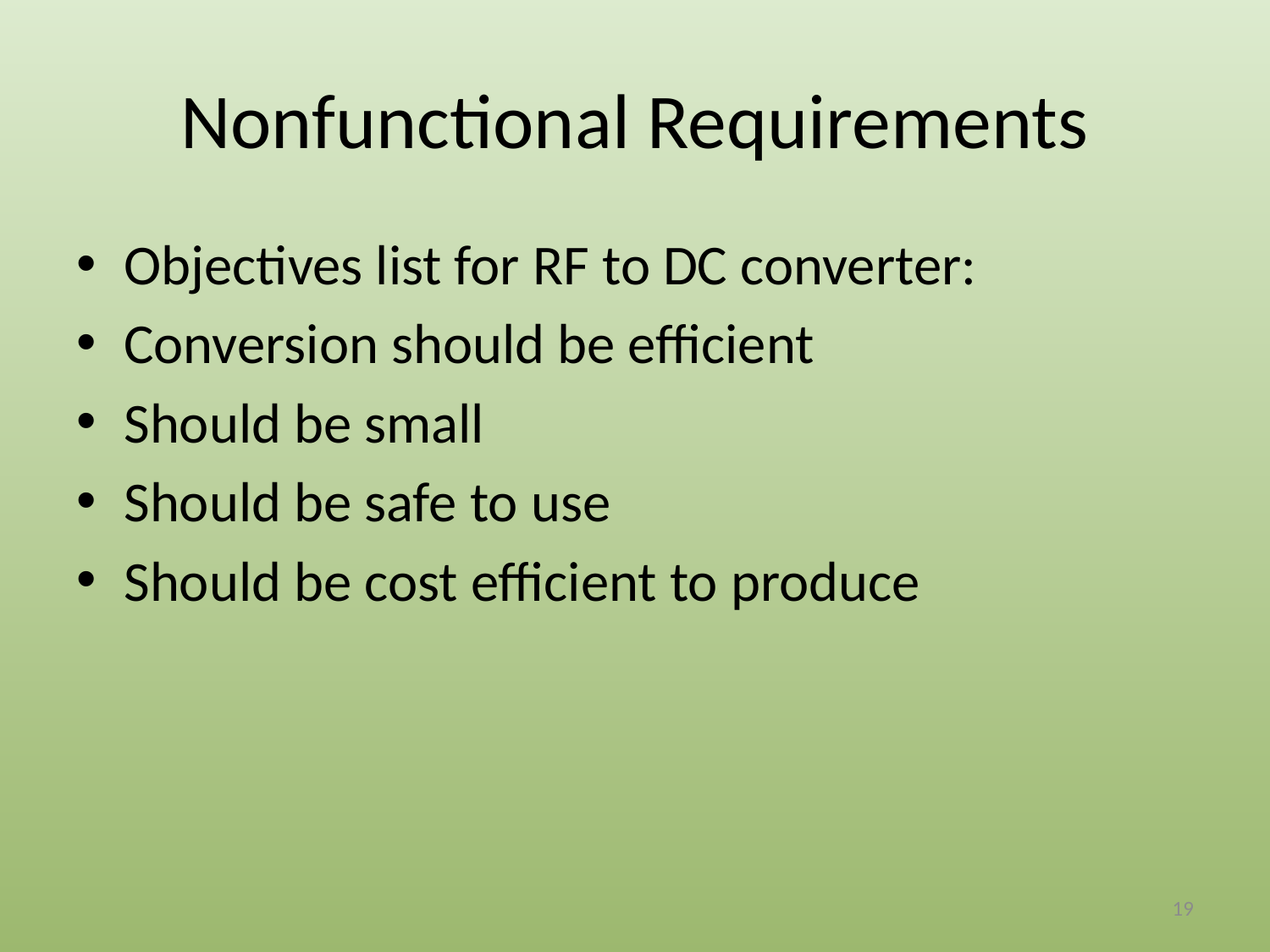

# Nonfunctional Requirements
Objectives list for RF to DC converter:
Conversion should be efficient
Should be small
Should be safe to use
Should be cost efficient to produce
19